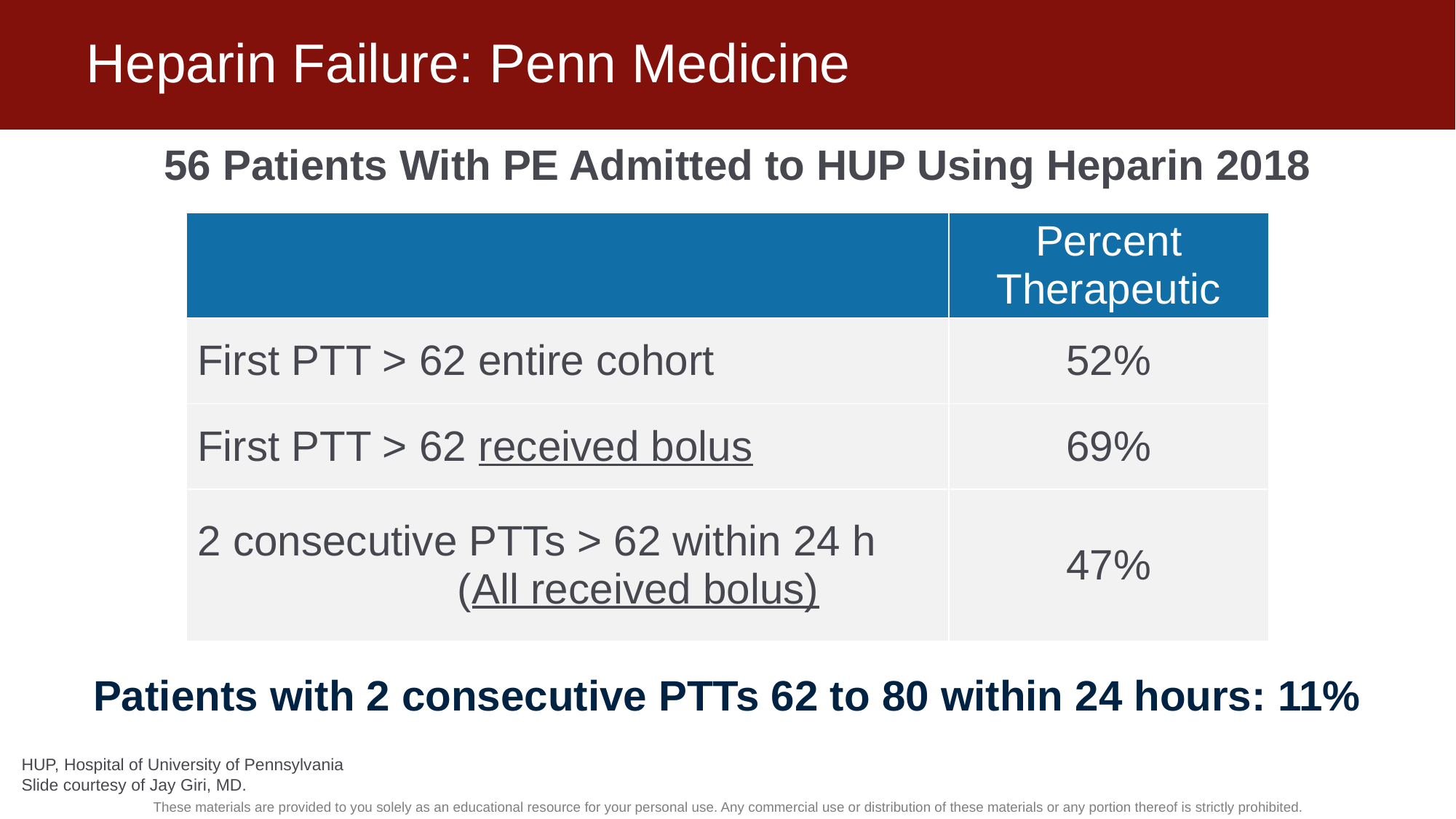

# Heparin Failure: Penn Medicine
56 Patients With PE Admitted to HUP Using Heparin 2018
|  | Percent Therapeutic |
| --- | --- |
| First PTT > 62 entire cohort | 52% |
| First PTT > 62 received bolus | 69% |
| 2 consecutive PTTs > 62 within 24 h (All received bolus) | 47% |
Patients with 2 consecutive PTTs 62 to 80 within 24 hours: 11%
HUP, Hospital of University of Pennsylvania
Slide courtesy of Jay Giri, MD.